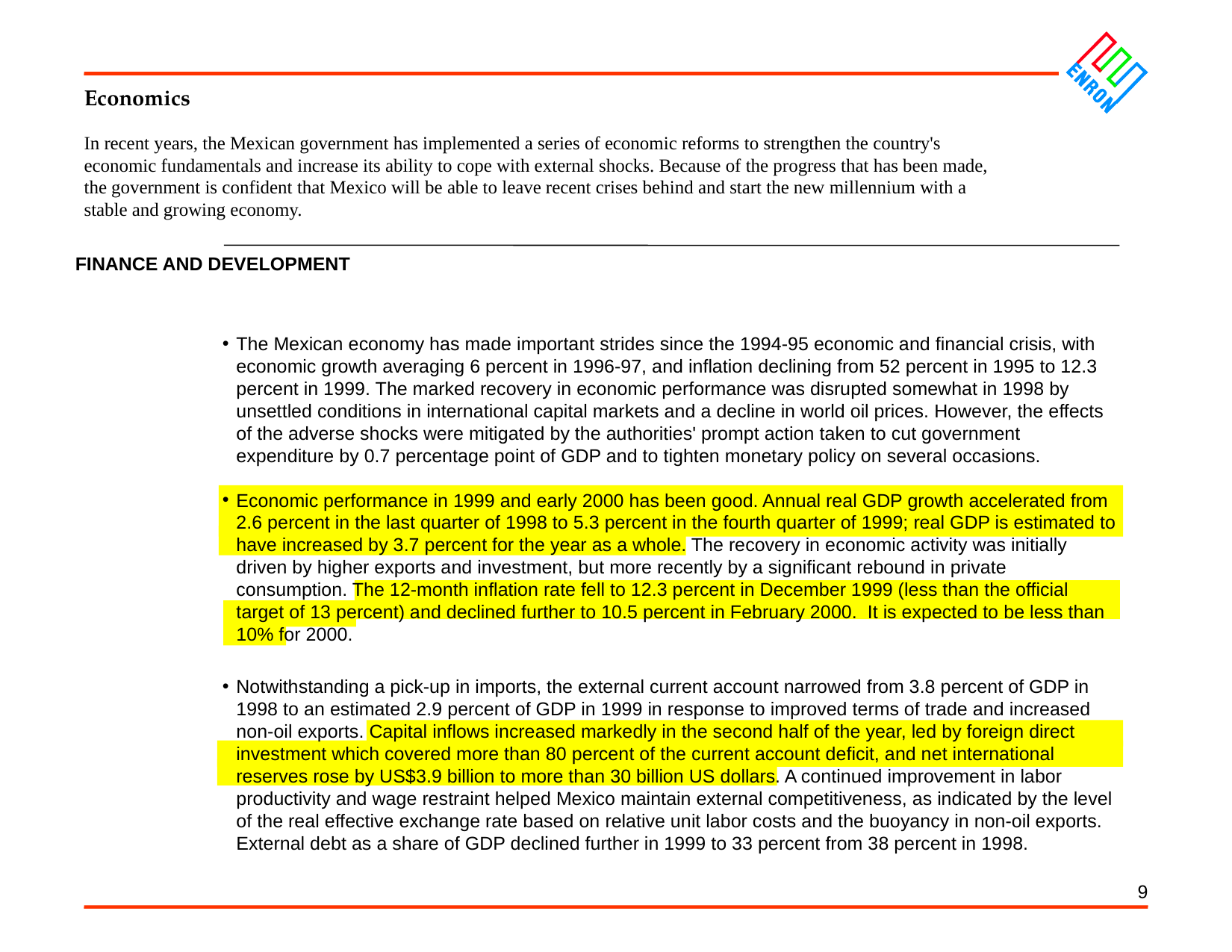

9
Economics
In recent years, the Mexican government has implemented a series of economic reforms to strengthen the country's economic fundamentals and increase its ability to cope with external shocks. Because of the progress that has been made, the government is confident that Mexico will be able to leave recent crises behind and start the new millennium with a stable and growing economy.

FINANCE AND DEVELOPMENT
The Mexican economy has made important strides since the 1994-95 economic and financial crisis, with economic growth averaging 6 percent in 1996-97, and inflation declining from 52 percent in 1995 to 12.3 percent in 1999. The marked recovery in economic performance was disrupted somewhat in 1998 by unsettled conditions in international capital markets and a decline in world oil prices. However, the effects of the adverse shocks were mitigated by the authorities' prompt action taken to cut government expenditure by 0.7 percentage point of GDP and to tighten monetary policy on several occasions.

Economic performance in 1999 and early 2000 has been good. Annual real GDP growth accelerated from 2.6 percent in the last quarter of 1998 to 5.3 percent in the fourth quarter of 1999; real GDP is estimated to have increased by 3.7 percent for the year as a whole. The recovery in economic activity was initially driven by higher exports and investment, but more recently by a significant rebound in private consumption. The 12-month inflation rate fell to 12.3 percent in December 1999 (less than the official target of 13 percent) and declined further to 10.5 percent in February 2000.  It is expected to be less than 10% for 2000.

Notwithstanding a pick-up in imports, the external current account narrowed from 3.8 percent of GDP in 1998 to an estimated 2.9 percent of GDP in 1999 in response to improved terms of trade and increased non-oil exports. Capital inflows increased markedly in the second half of the year, led by foreign direct investment which covered more than 80 percent of the current account deficit, and net international reserves rose by US$3.9 billion to more than 30 billion US dollars. A continued improvement in labor productivity and wage restraint helped Mexico maintain external competitiveness, as indicated by the level of the real effective exchange rate based on relative unit labor costs and the buoyancy in non-oil exports. External debt as a share of GDP declined further in 1999 to 33 percent from 38 percent in 1998.